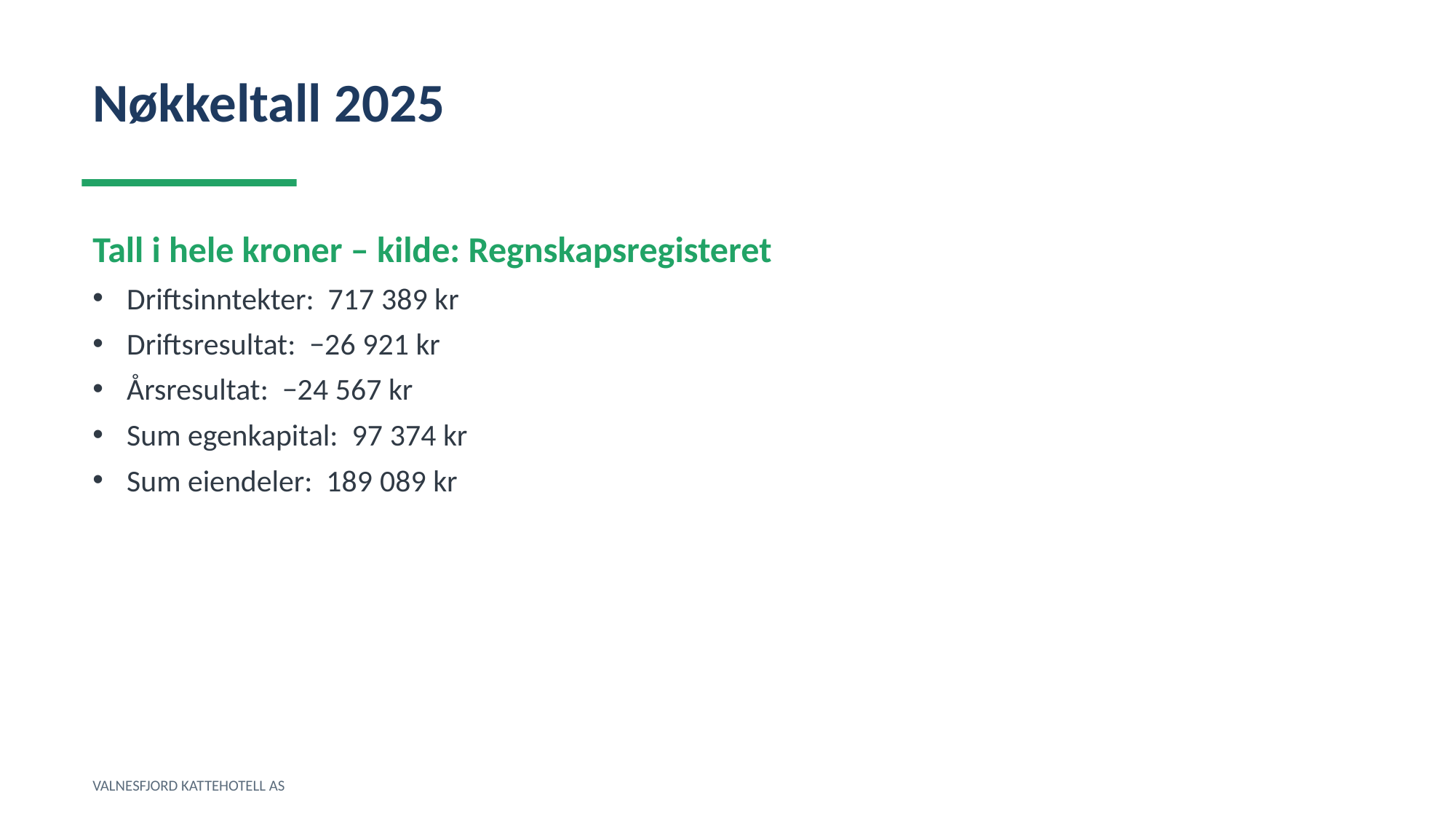

Nøkkeltall 2025

Tall i hele kroner – kilde: Regnskapsregisteret
Driftsinntekter:  717 389 kr
Driftsresultat:  −26 921 kr
Årsresultat:  −24 567 kr
Sum egenkapital:  97 374 kr
Sum eiendeler:  189 089 kr
VALNESFJORD KATTEHOTELL AS